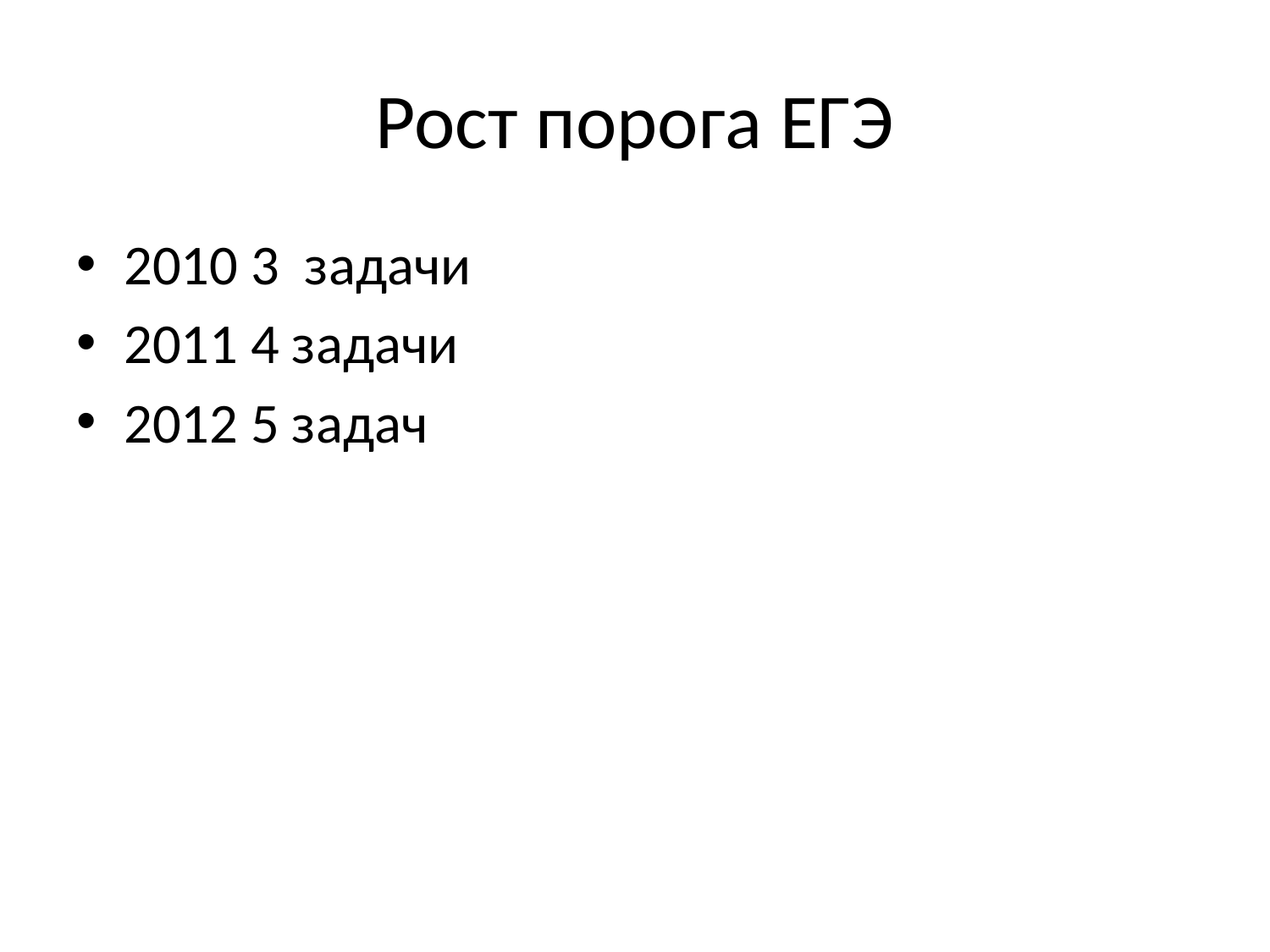

# Рост порога ЕГЭ
2010 3  задачи
2011 4 задачи
2012 5 задач